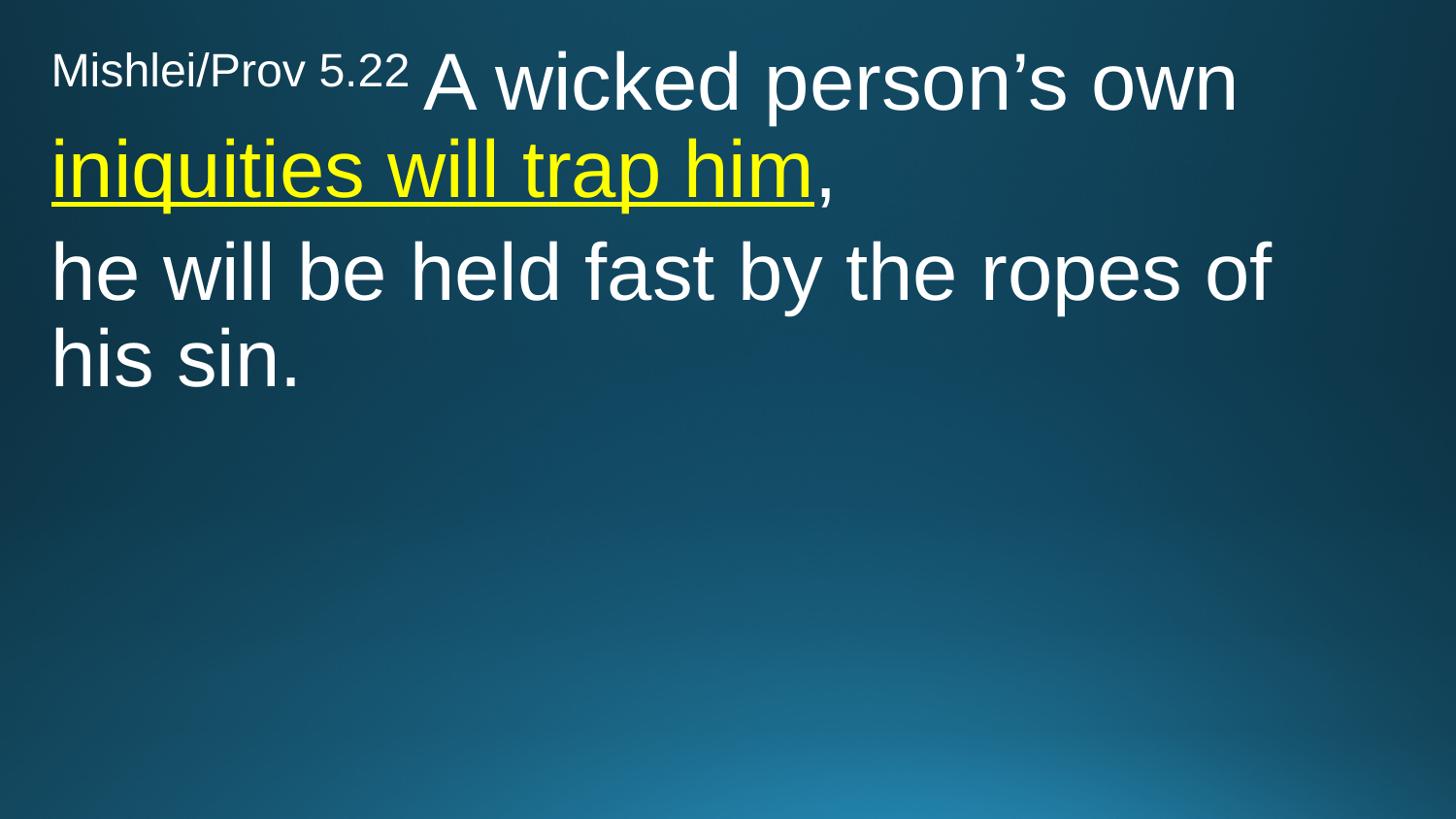

Mishlei/Prov 5.22 A wicked person’s own iniquities will trap him,
he will be held fast by the ropes of his sin.